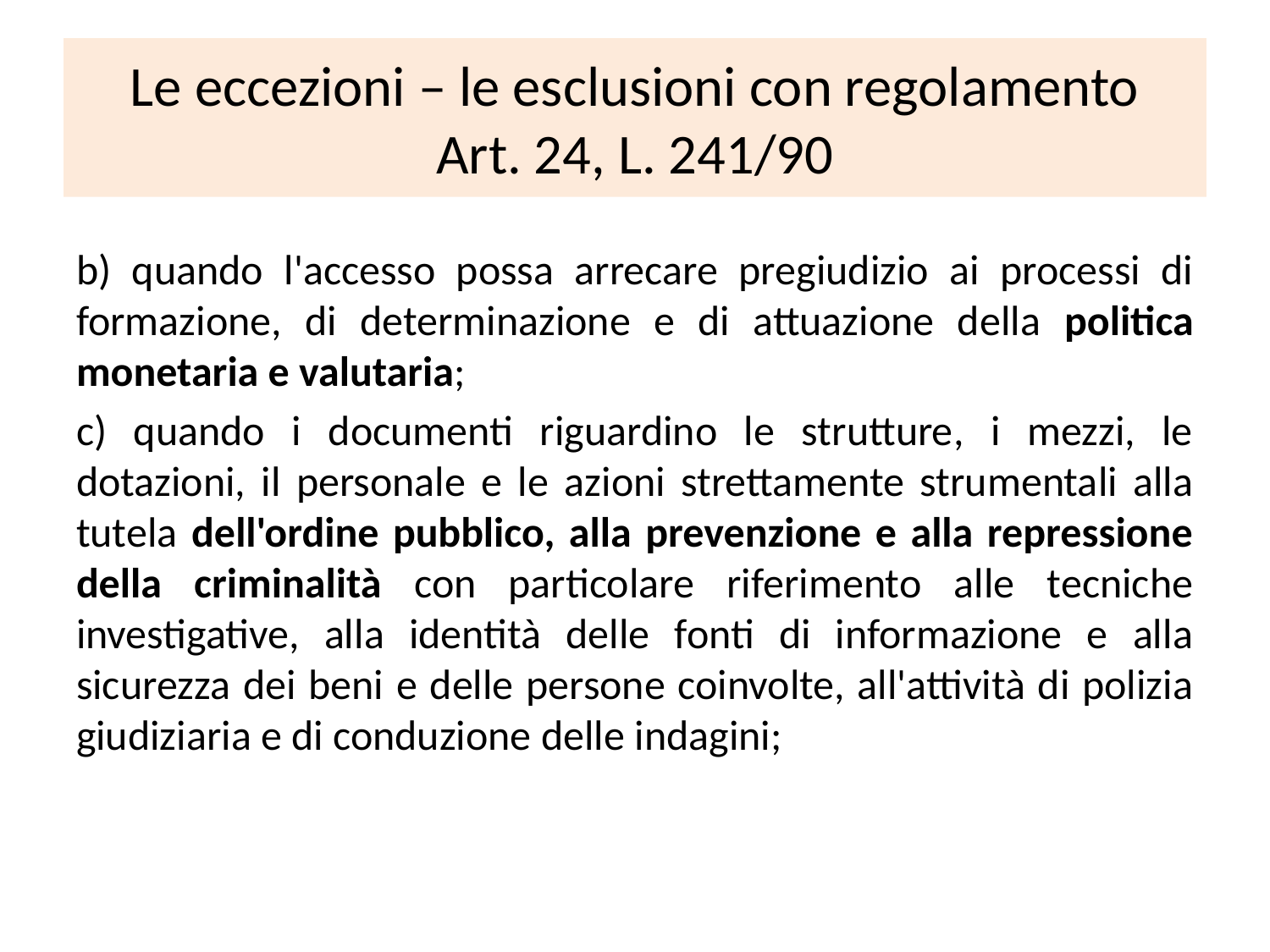

# Le eccezioni – le esclusioni con regolamento Art. 24, L. 241/90
b) quando l'accesso possa arrecare pregiudizio ai processi di formazione, di determinazione e di attuazione della politica monetaria e valutaria;
c) quando i documenti riguardino le strutture, i mezzi, le dotazioni, il personale e le azioni strettamente strumentali alla tutela dell'ordine pubblico, alla prevenzione e alla repressione della criminalità con particolare riferimento alle tecniche investigative, alla identità delle fonti di informazione e alla sicurezza dei beni e delle persone coinvolte, all'attività di polizia giudiziaria e di conduzione delle indagini;